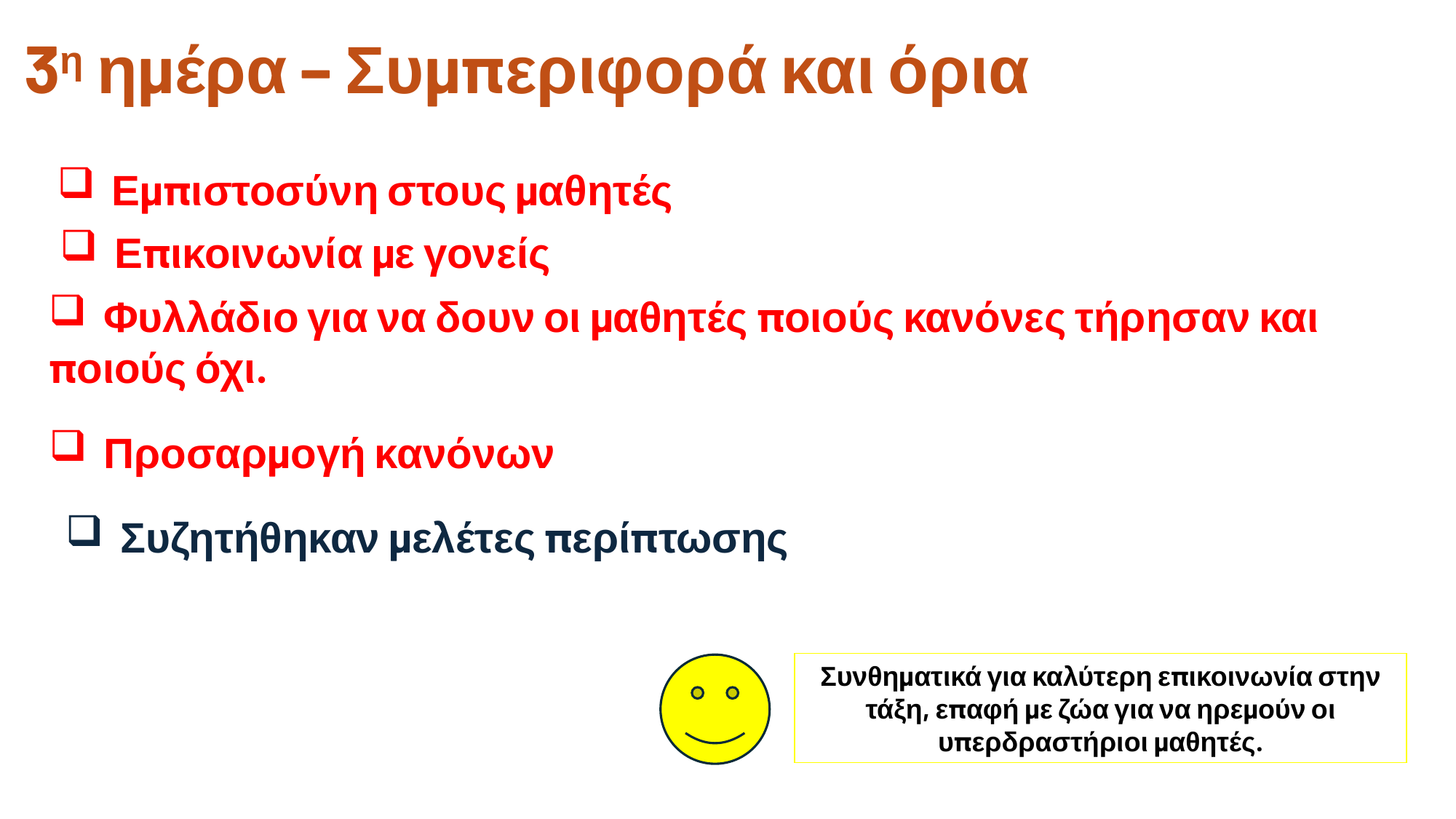

3η ημέρα – Συμπεριφορά και όρια
Εμπιστοσύνη στους μαθητές
Επικοινωνία με γονείς
Φυλλάδιο για να δουν οι μαθητές ποιούς κανόνες τήρησαν και
ποιούς όχι.
Προσαρμογή κανόνων
Συζητήθηκαν μελέτες περίπτωσης
Συνθηματικά για καλύτερη επικοινωνία στην τάξη, επαφή με ζώα για να ηρεμούν οι υπερδραστήριοι μαθητές.